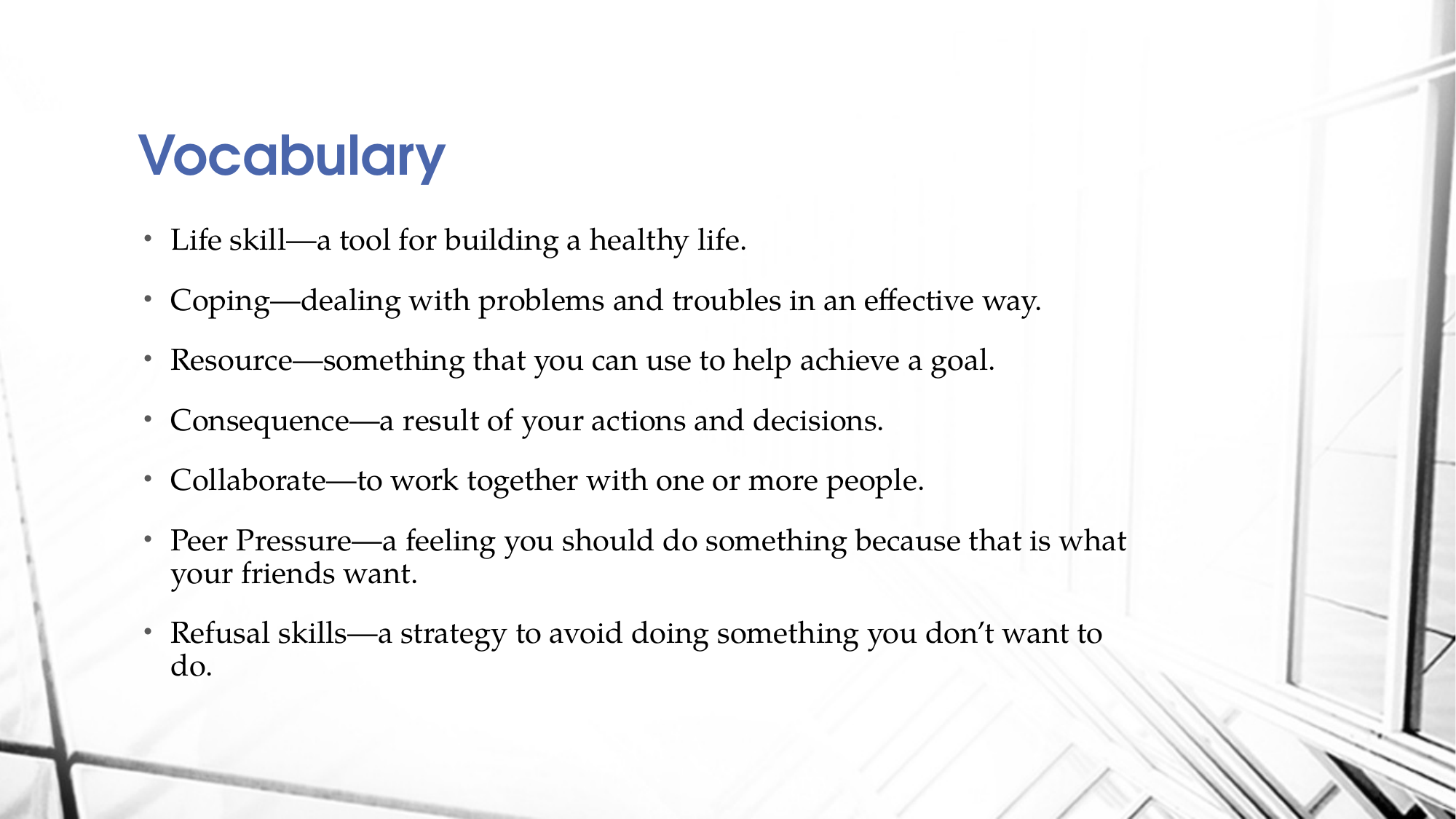

# Vocabulary
Life skill—a tool for building a healthy life.
Coping—dealing with problems and troubles in an effective way.
Resource—something that you can use to help achieve a goal.
Consequence—a result of your actions and decisions.
Collaborate—to work together with one or more people.
Peer Pressure—a feeling you should do something because that is what your friends want.
Refusal skills—a strategy to avoid doing something you don’t want to do.